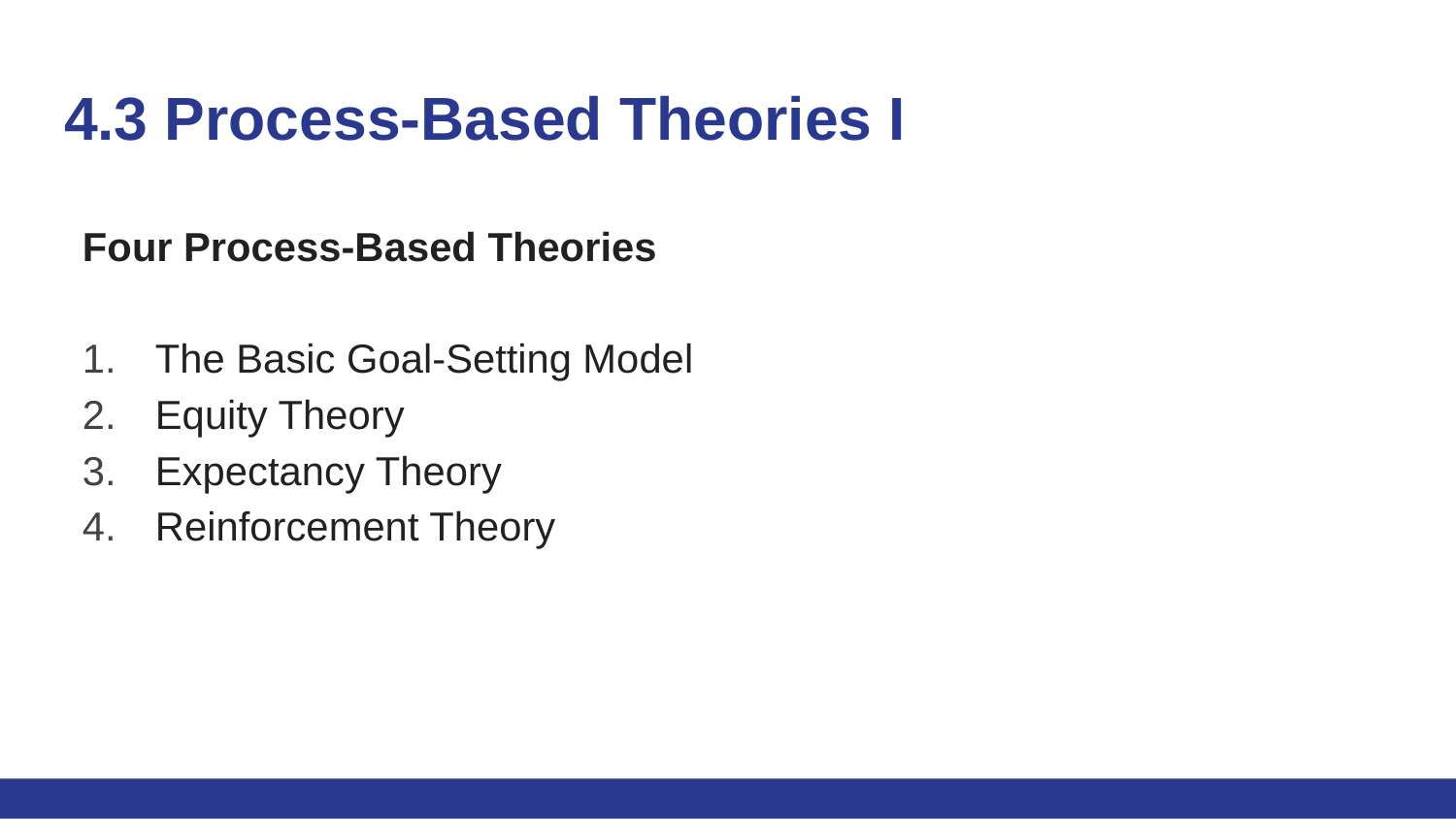

# 4.3 Process-Based Theories I
Four Process-Based Theories

The Basic Goal-Setting Model
Equity Theory
Expectancy Theory
Reinforcement Theory